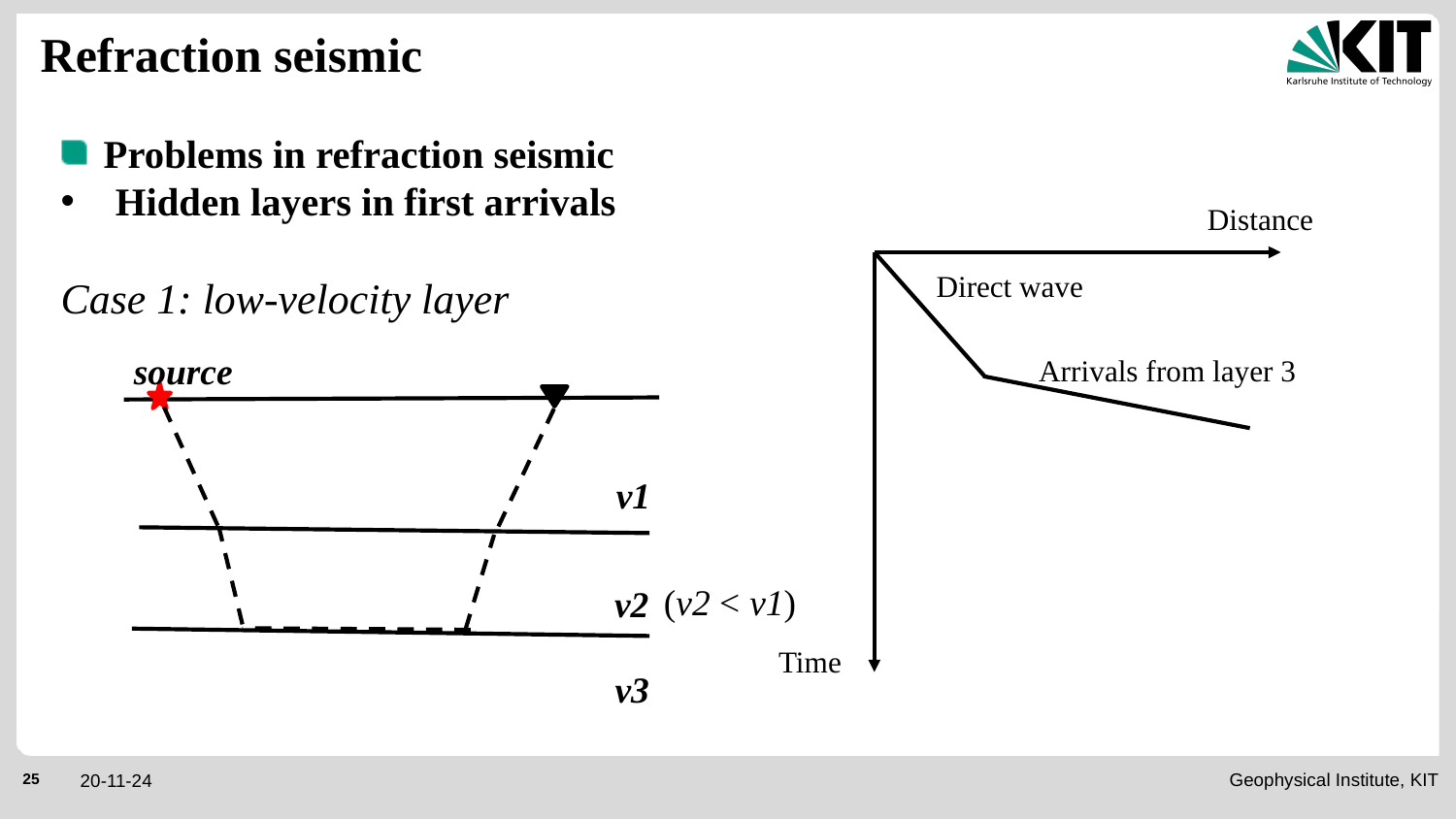

Refraction seismic
Problems in refraction seismic
Hidden layers in first arrivals

Case 1: low-velocity layer
Distance
Direct wave
source

v1
v2
v3
Arrivals from layer 3
(v2 < v1)
Time